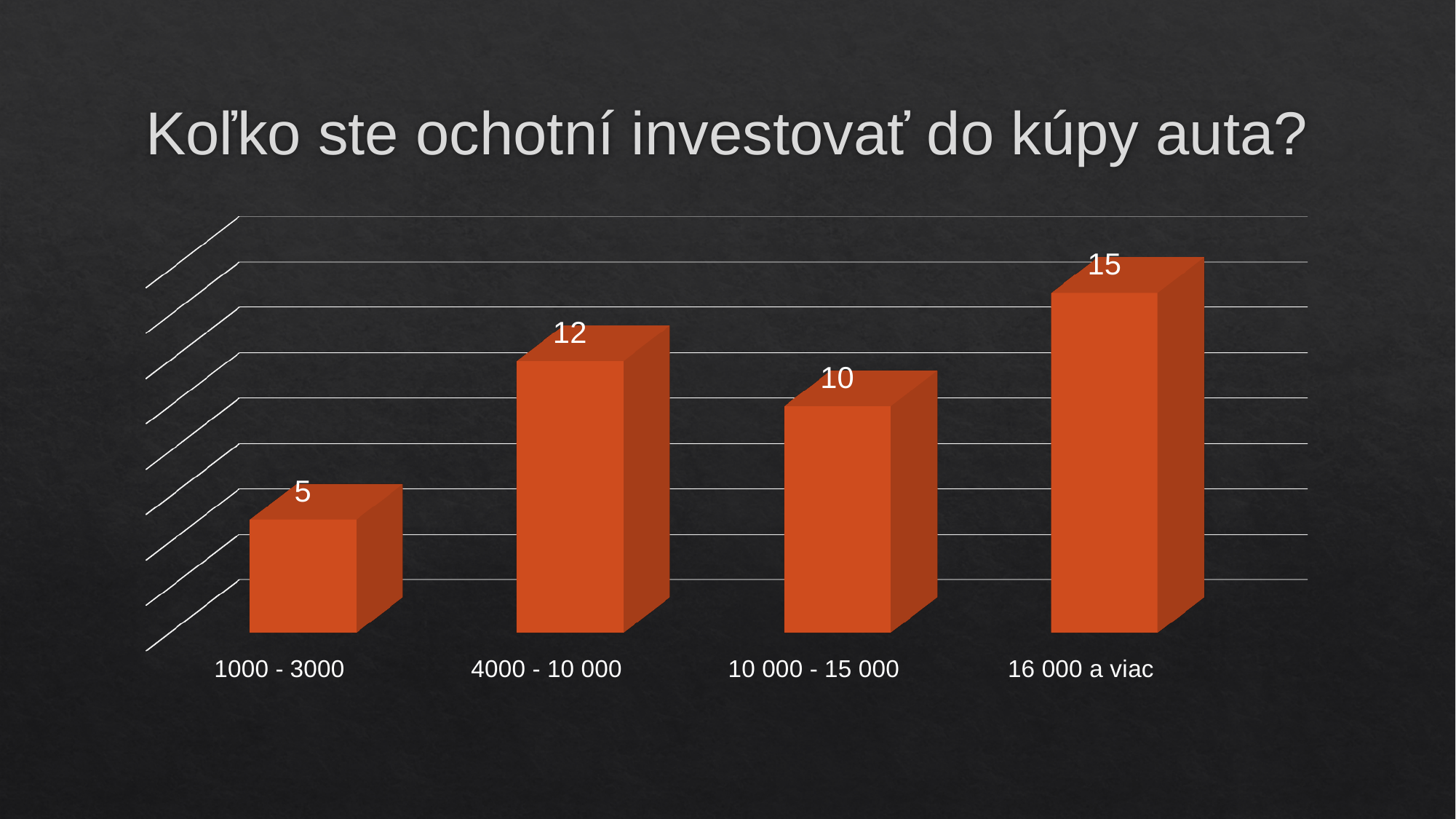

# Koľko ste ochotní investovať do kúpy auta?

[unsupported chart]